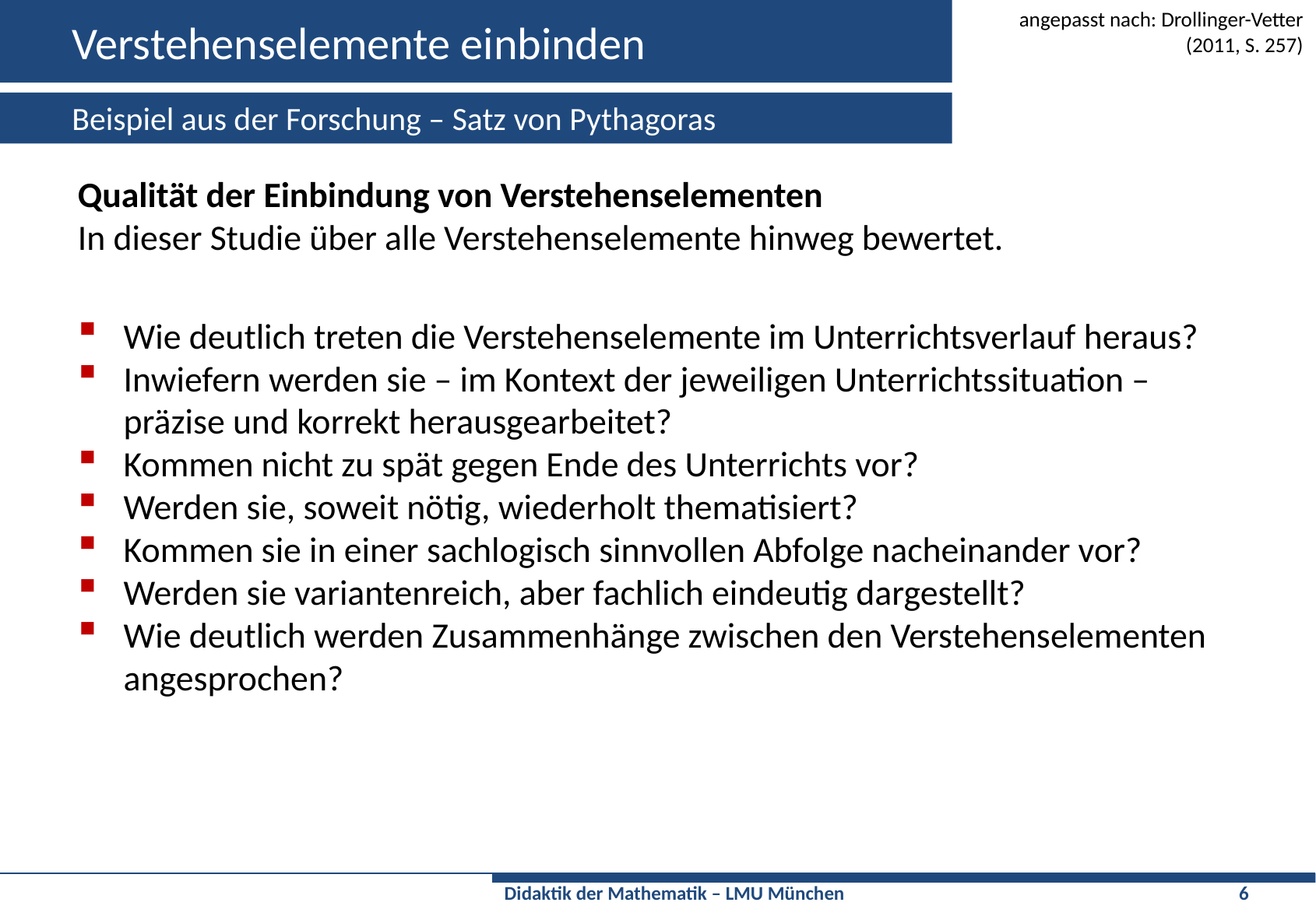

# Verstehenselemente einbinden
angepasst nach: Drollinger-Vetter (2011, S. 257)
Beispiel aus der Forschung – Satz von Pythagoras
Qualität der Einbindung von Verstehenselementen
In dieser Studie über alle Verstehenselemente hinweg bewertet.

Wie deutlich treten die Verstehenselemente im Unterrichtsverlauf heraus?
Inwiefern werden sie – im Kontext der jeweiligen Unterrichtssituation – präzise und korrekt herausgearbeitet?
Kommen nicht zu spät gegen Ende des Unterrichts vor?
Werden sie, soweit nötig, wiederholt thematisiert?
Kommen sie in einer sachlogisch sinnvollen Abfolge nacheinander vor?
Werden sie variantenreich, aber fachlich eindeutig dargestellt?
Wie deutlich werden Zusammenhänge zwischen den Verstehenselementen angesprochen?